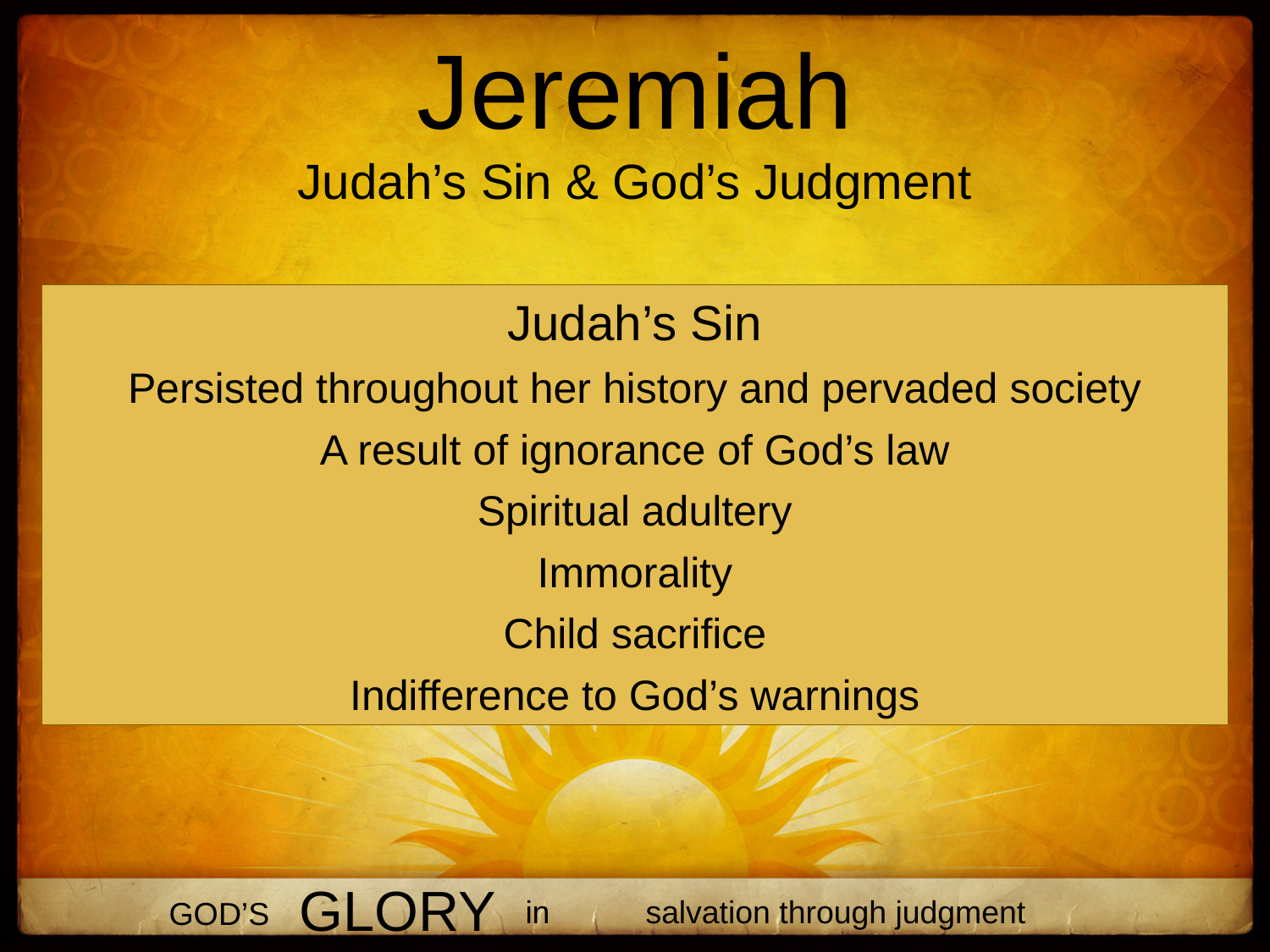

Jeremiah
Judah’s Sin & God’s Judgment
Judah’s Sin
Persisted throughout her history and pervaded society
A result of ignorance of God’s law
Spiritual adultery
Immorality
Child sacrifice
Indifference to God’s warnings
glory
in
salvation through judgment
God’s